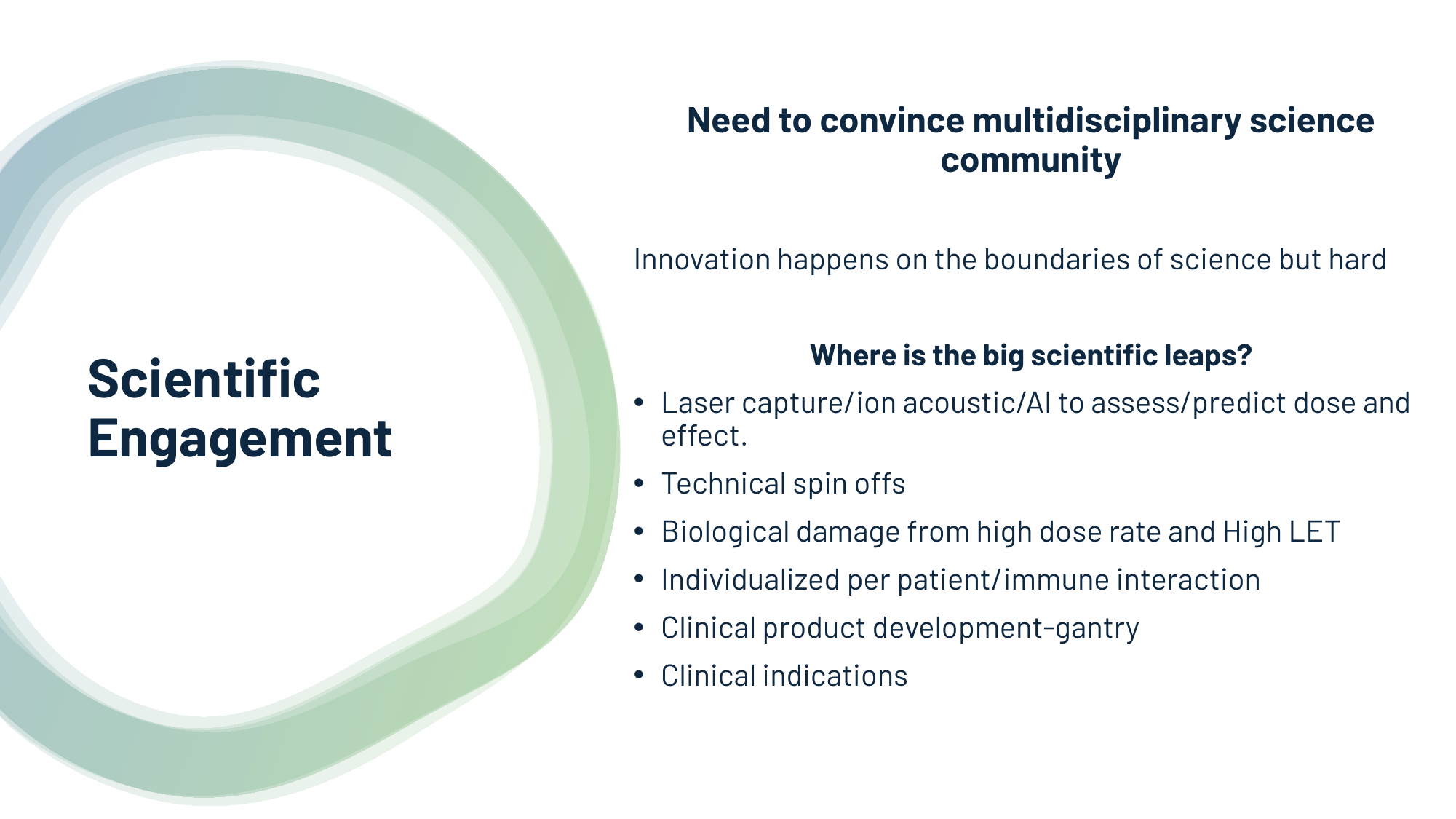

Need to convince multidisciplinary science community

Innovation happens on the boundaries of science but hard

Where is the big scientific leaps?
Laser capture/ion acoustic/AI to assess/predict dose and effect.
Technical spin offs
Biological damage from high dose rate and High LET
Individualized per patient/immune interaction
Clinical product development-gantry
Clinical indications

# Scientific Engagement